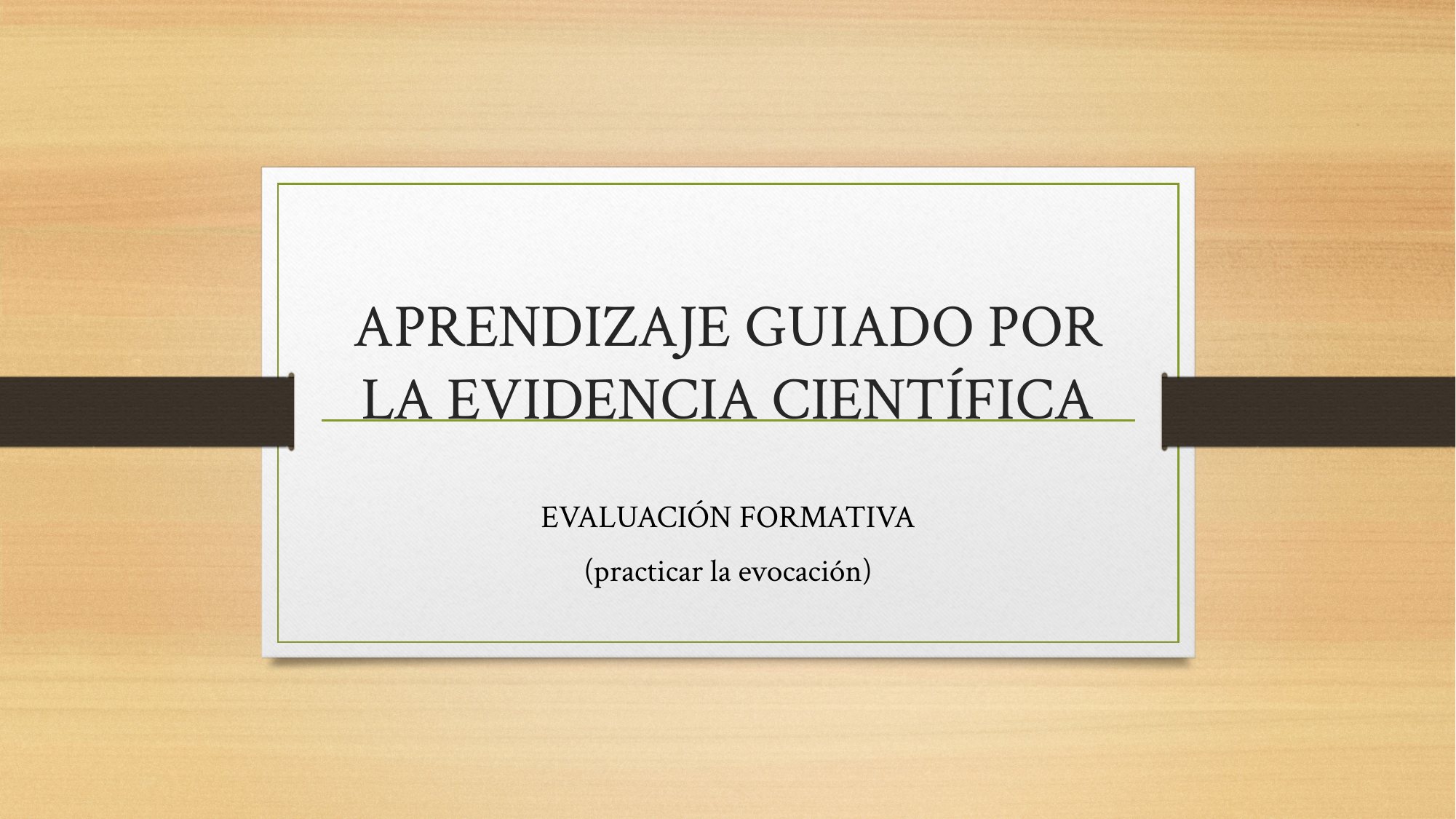

# APRENDIZAJE GUIADO POR LA EVIDENCIA CIENTÍFICA
EVALUACIÓN FORMATIVA
(practicar la evocación)